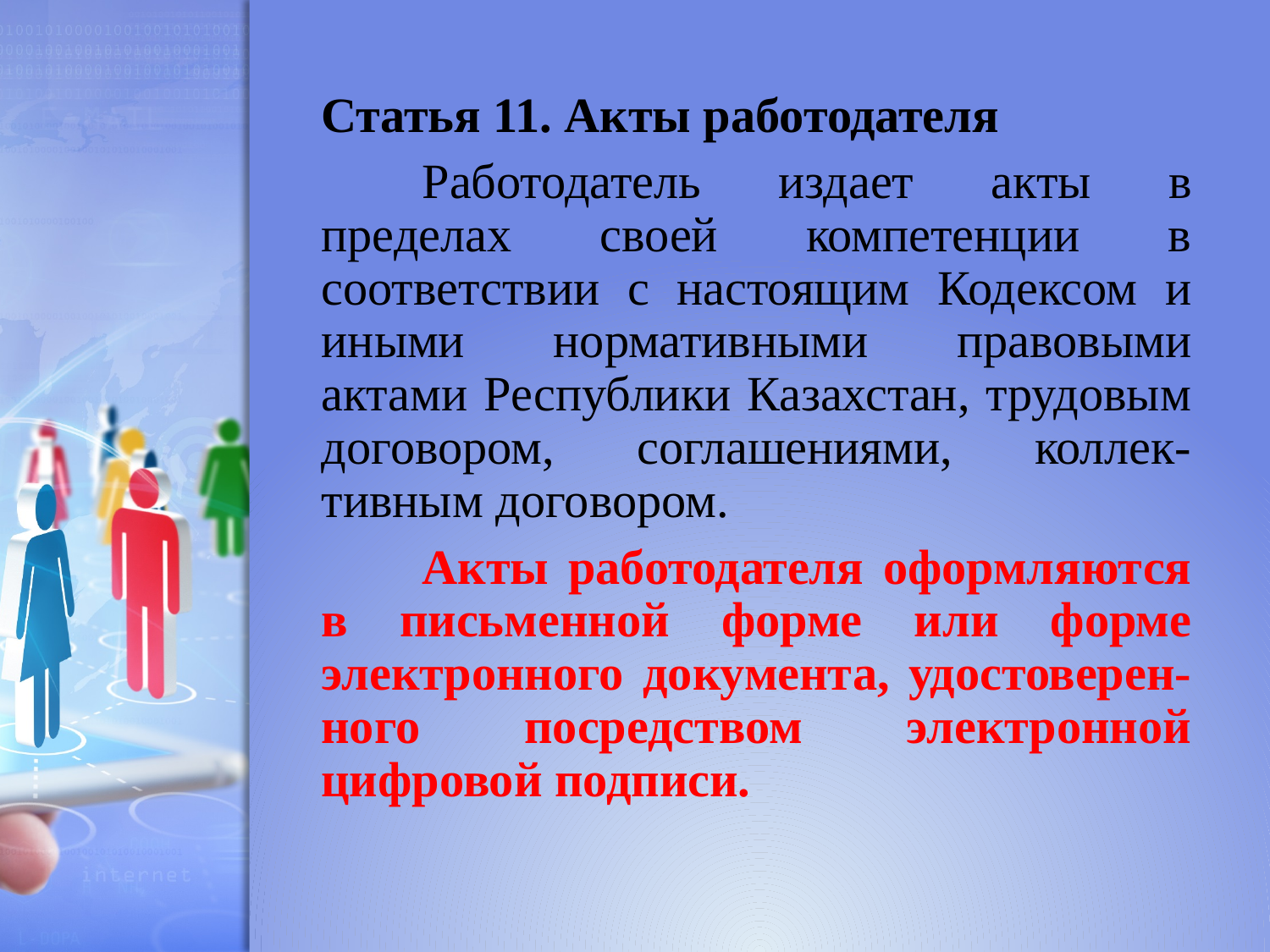

Статья 11. Акты работодателя
Работодатель издает акты в пределах своей компетенции в соответствии с настоящим Кодексом и иными нормативными правовыми актами Республики Казахстан, трудовым договором, соглашениями, коллек-тивным договором.
Акты работодателя оформляются в письменной форме или форме электронного документа, удостоверен-ного посредством электронной цифровой подписи.